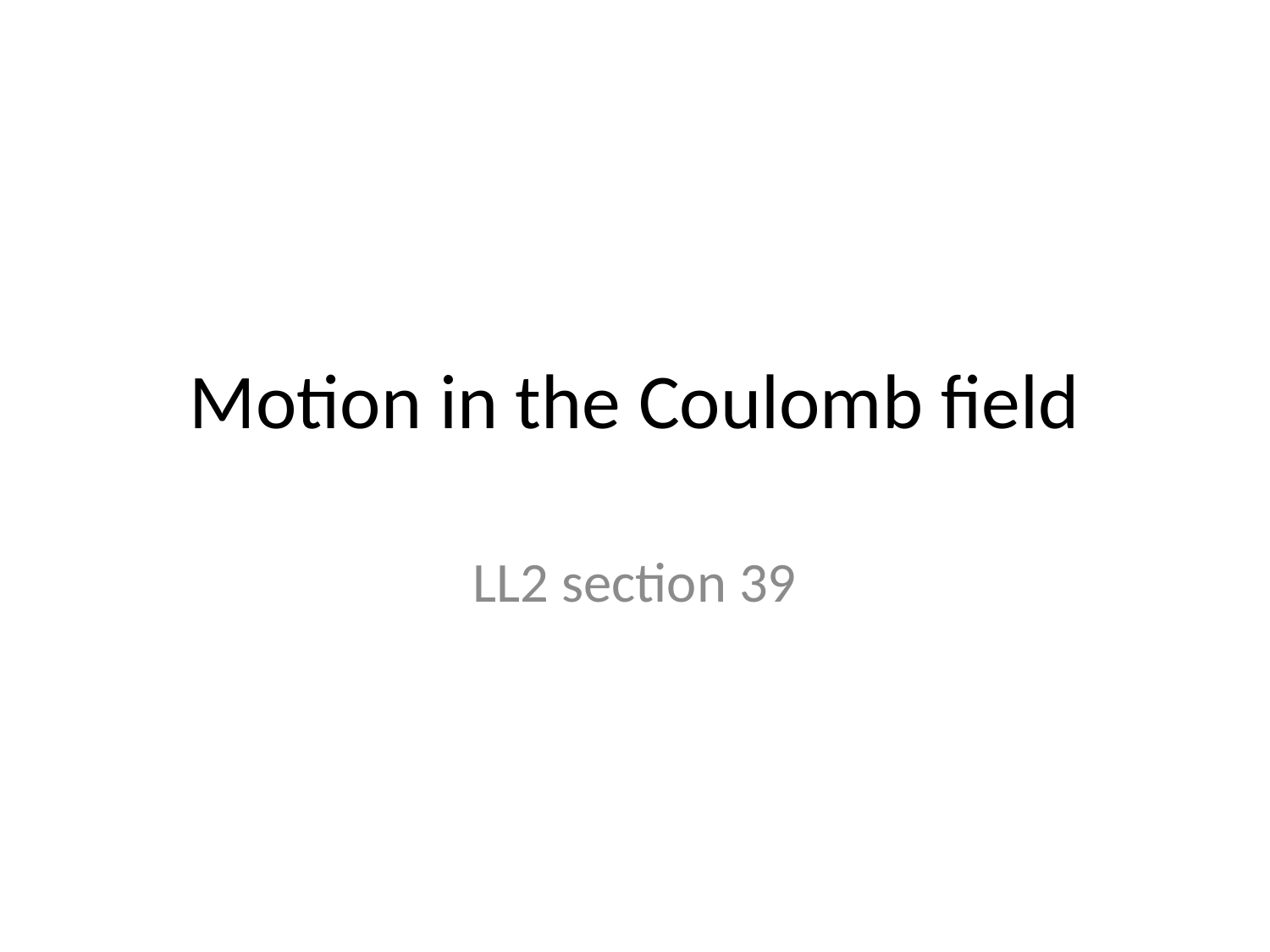

# Motion in the Coulomb field
LL2 section 39